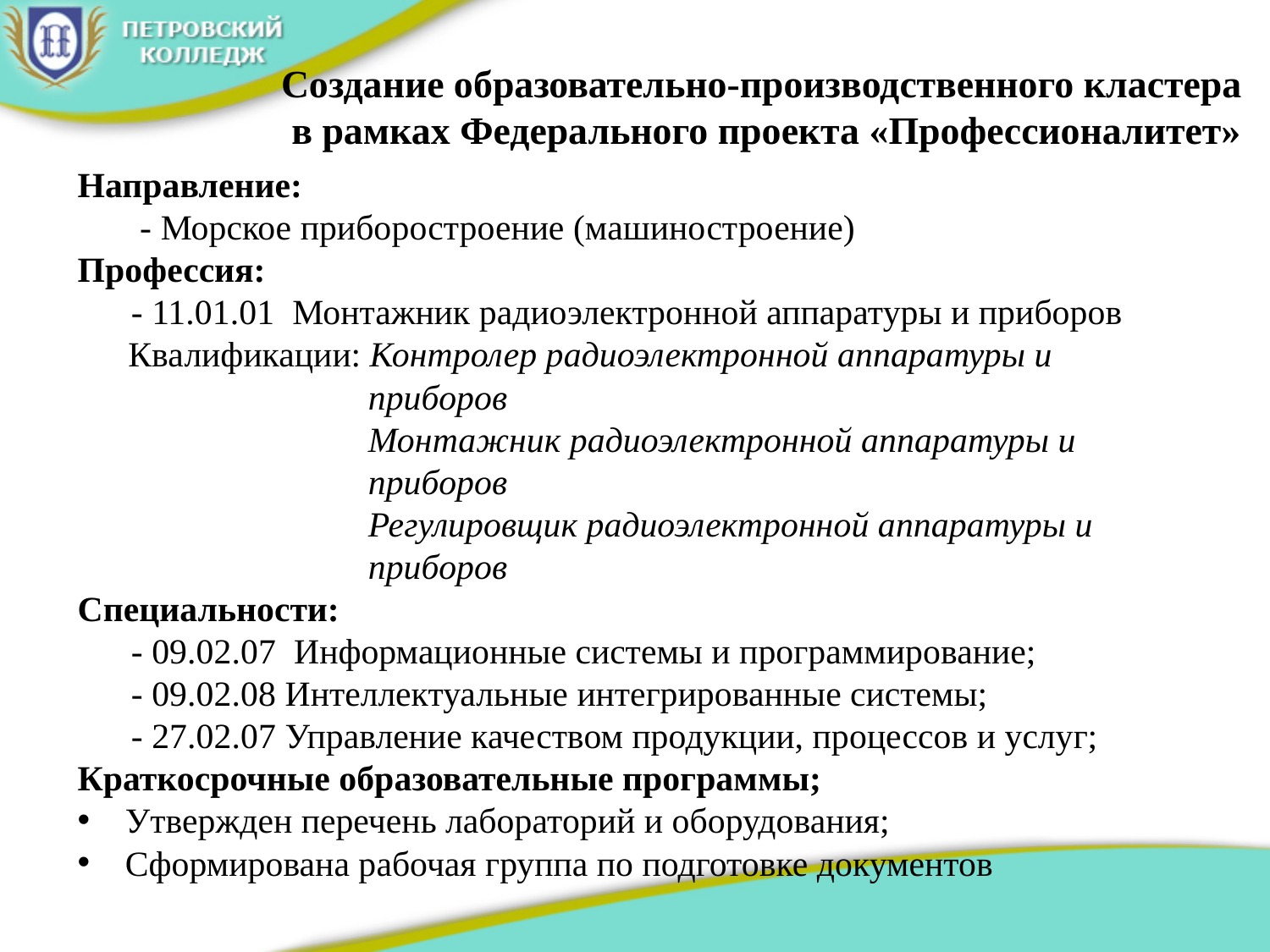

# Создание образовательно-производственного кластера в рамках Федерального проекта «Профессионалитет»
Направление:
       - Морское приборостроение (машиностроение)
Профессия:
      - 11.01.01  Монтажник радиоэлектронной аппаратуры и приборов
Квалификации: Контролер радиоэлектронной аппаратуры и
                           приборов
                           Монтажник радиоэлектронной аппаратуры и
                           приборов
                           Регулировщик радиоэлектронной аппаратуры и
                           приборов
Специальности:
      - 09.02.07  Информационные системы и программирование;
      - 09.02.08 Интеллектуальные интегрированные системы;
      - 27.02.07 Управление качеством продукции, процессов и услуг;
Краткосрочные образовательные программы;
Утвержден перечень лабораторий и оборудования;
Сформирована рабочая группа по подготовке документов